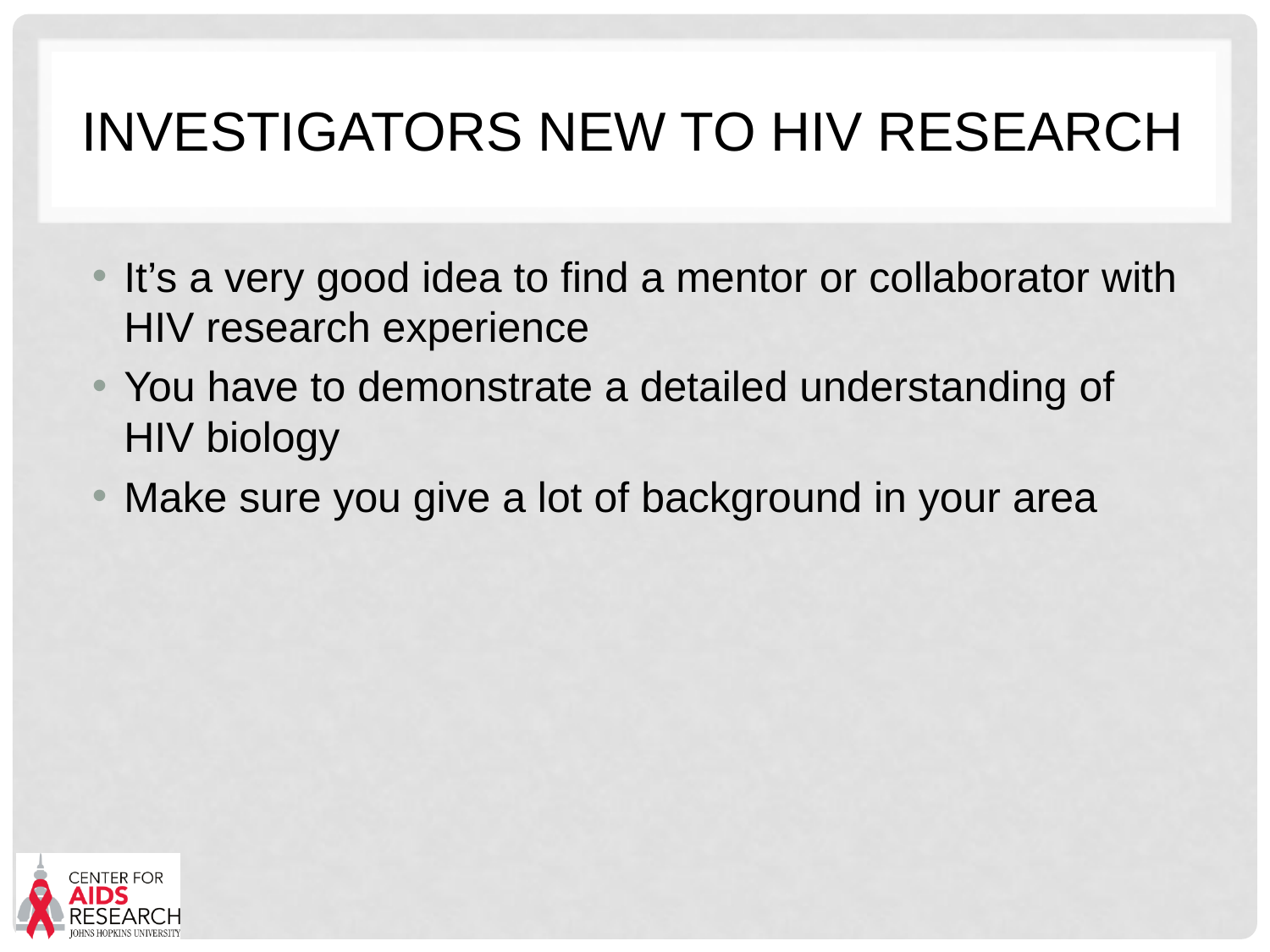

# Investigators new to hiv research
It’s a very good idea to find a mentor or collaborator with HIV research experience
You have to demonstrate a detailed understanding of HIV biology
Make sure you give a lot of background in your area